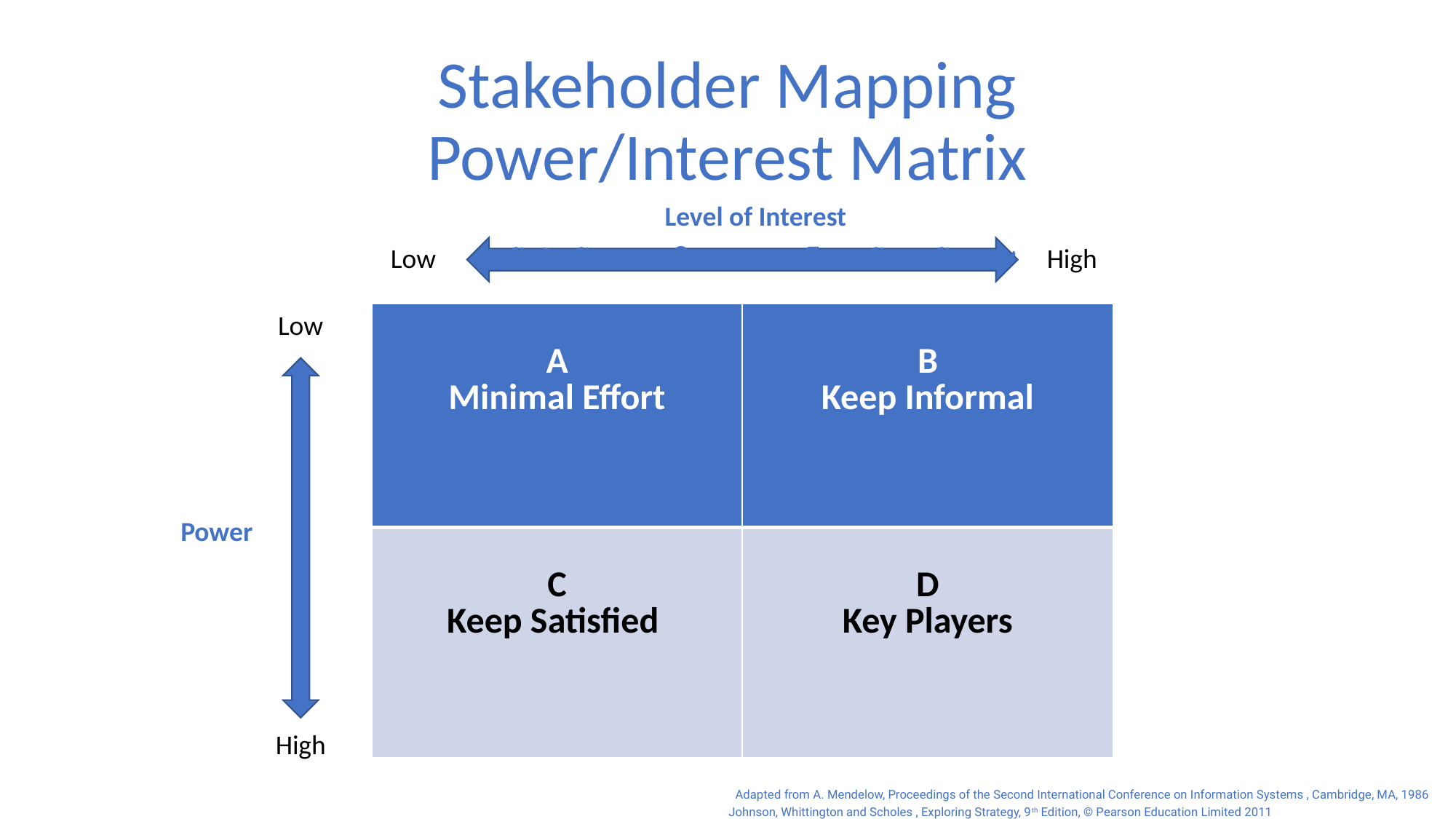

Level of Interest
# Stakeholder Mapping Power/Interest Matrix
Level of Interest
Low
High
Low
| A Minimal Effort | B Keep Informal |
| --- | --- |
| C Keep Satisfied | D Key Players |

Power
High
 Adapted from A. Mendelow, Proceedings of the Second International Conference on Information Systems , Cambridge, MA, 1986 Johnson, Whittington and Scholes , Exploring Strategy, 9th Edition, © Pearson Education Limited 2011